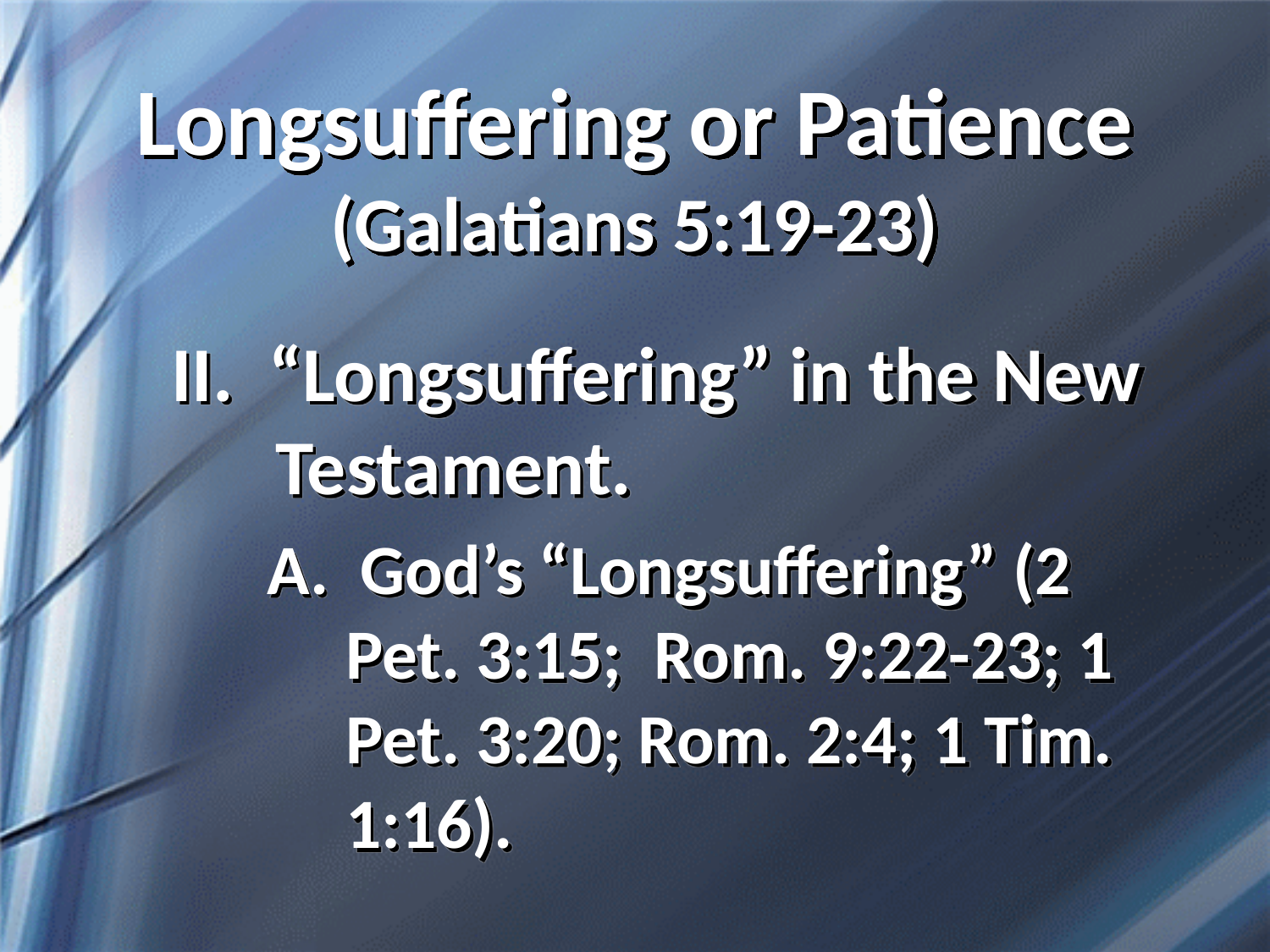

# Longsuffering or Patience (Galatians 5:19-23)
II.  “Longsuffering” in the New Testament.
A.  God’s “Longsuffering” (2 Pet. 3:15;  Rom. 9:22-23; 1 Pet. 3:20; Rom. 2:4; 1 Tim. 1:16).